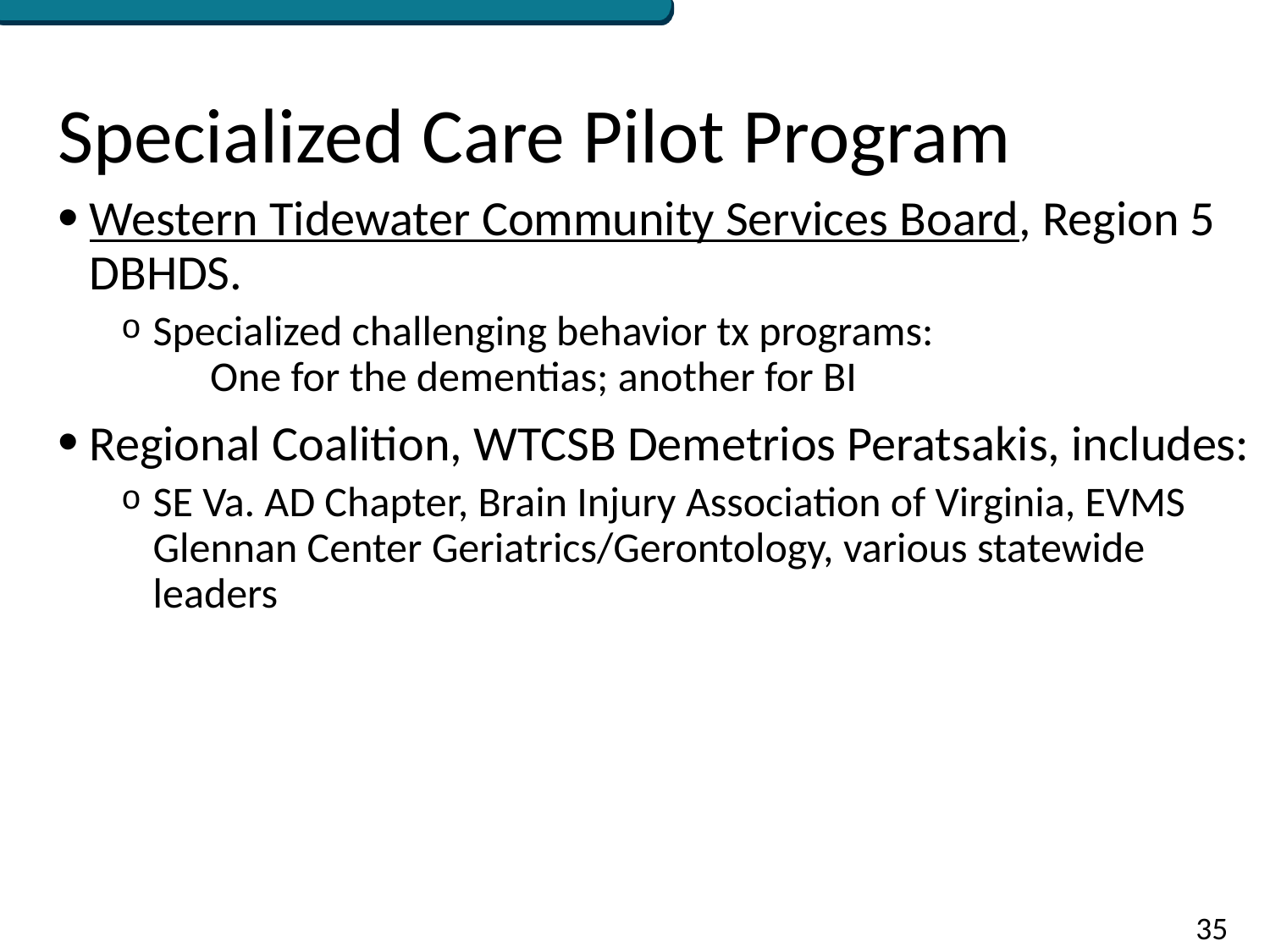

# Specialized Care Pilot Program
Western Tidewater Community Services Board, Region 5 DBHDS.
Specialized challenging behavior tx programs:                                        One for the dementias; another for BI
Regional Coalition, WTCSB Demetrios Peratsakis, includes:
SE Va. AD Chapter, Brain Injury Association of Virginia, EVMS Glennan Center Geriatrics/Gerontology, various statewide leaders

35